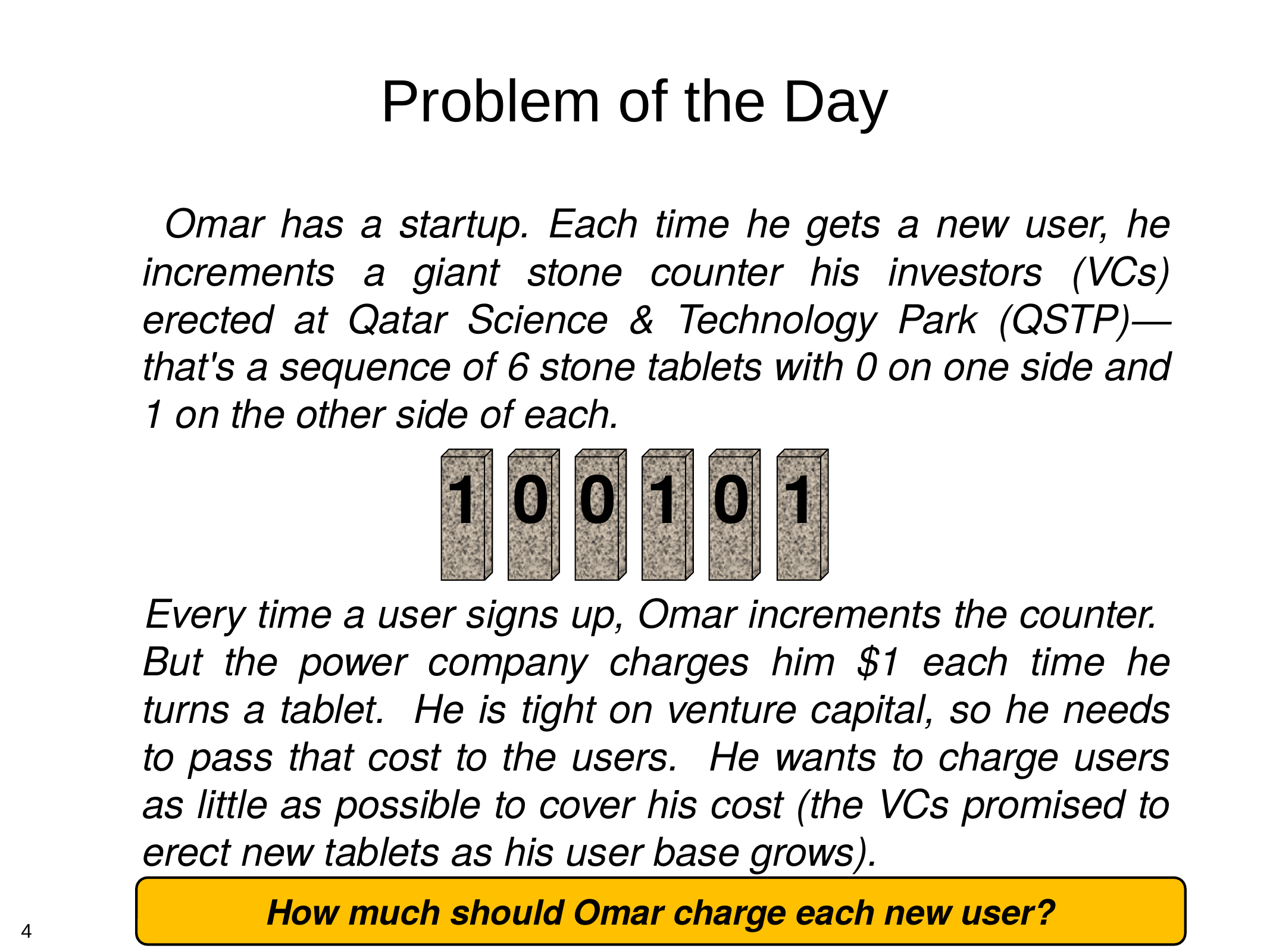

# Problem of the Day
    Omar has a startup. Each time he gets a new user, he increments a giant stone counter his investors (VCs) erected at Qatar Science & Technology Park (QSTP)― that's a sequence of 6 stone tablets with 0 on one side and 1 on the other side of each.

    Every time a user signs up, Omar increments the counter.  But the power company charges him $1 each time he turns a tablet.  He is tight on venture capital, so he needs to pass that cost to the users.  He wants to charge users as little as possible to cover his cost (the VCs promised to erect new tablets as his user base grows).
1
0
0
1
0
1
How much should Omar charge each new user?
4